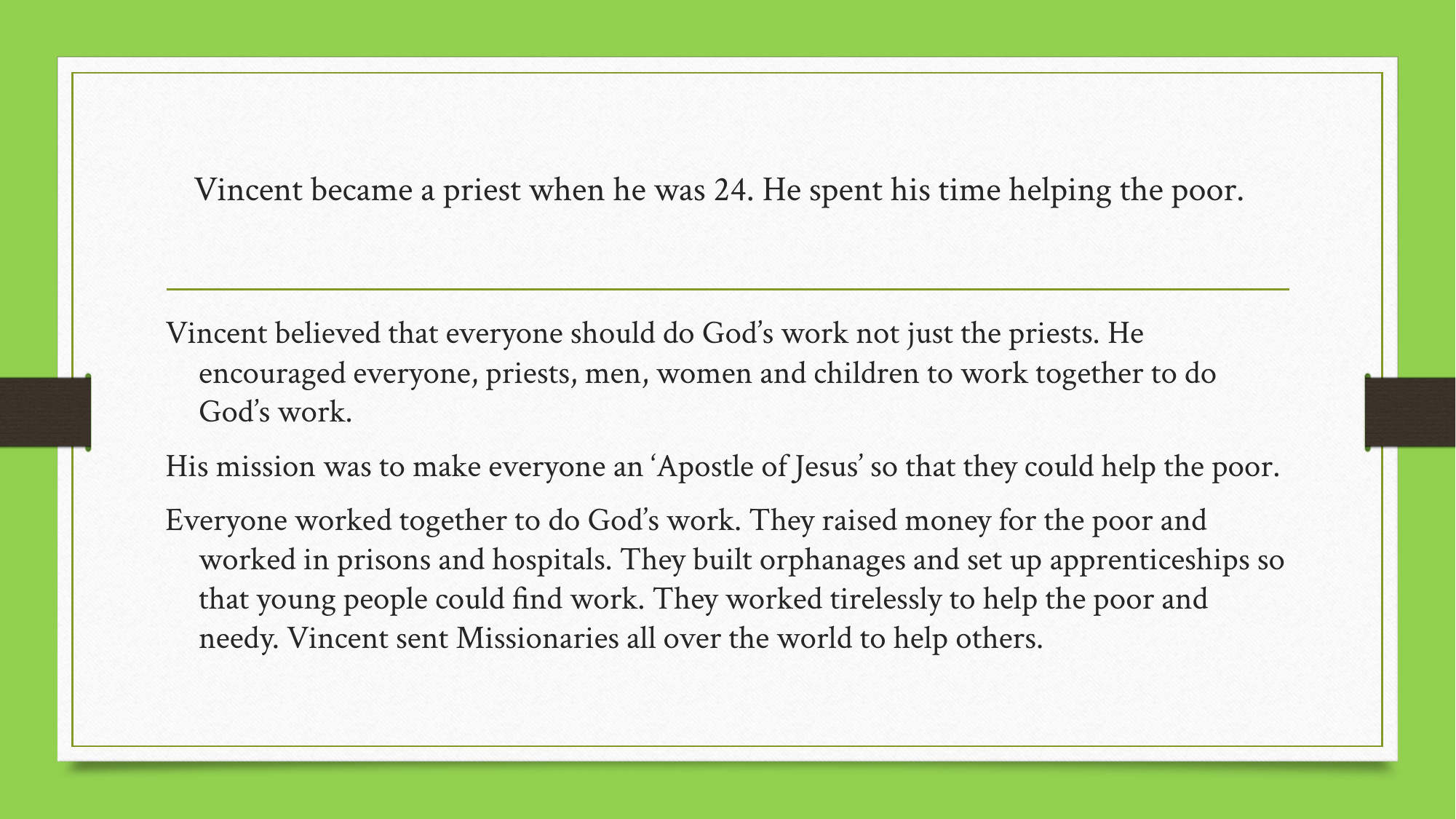

# Vincent became a priest when he was 24. He spent his time helping the poor.
Vincent believed that everyone should do God’s work not just the priests. He encouraged everyone, priests, men, women and children to work together to do God’s work.
His mission was to make everyone an ‘Apostle of Jesus’ so that they could help the poor.
Everyone worked together to do God’s work. They raised money for the poor and worked in prisons and hospitals. They built orphanages and set up apprenticeships so that young people could find work. They worked tirelessly to help the poor and needy. Vincent sent Missionaries all over the world to help others.